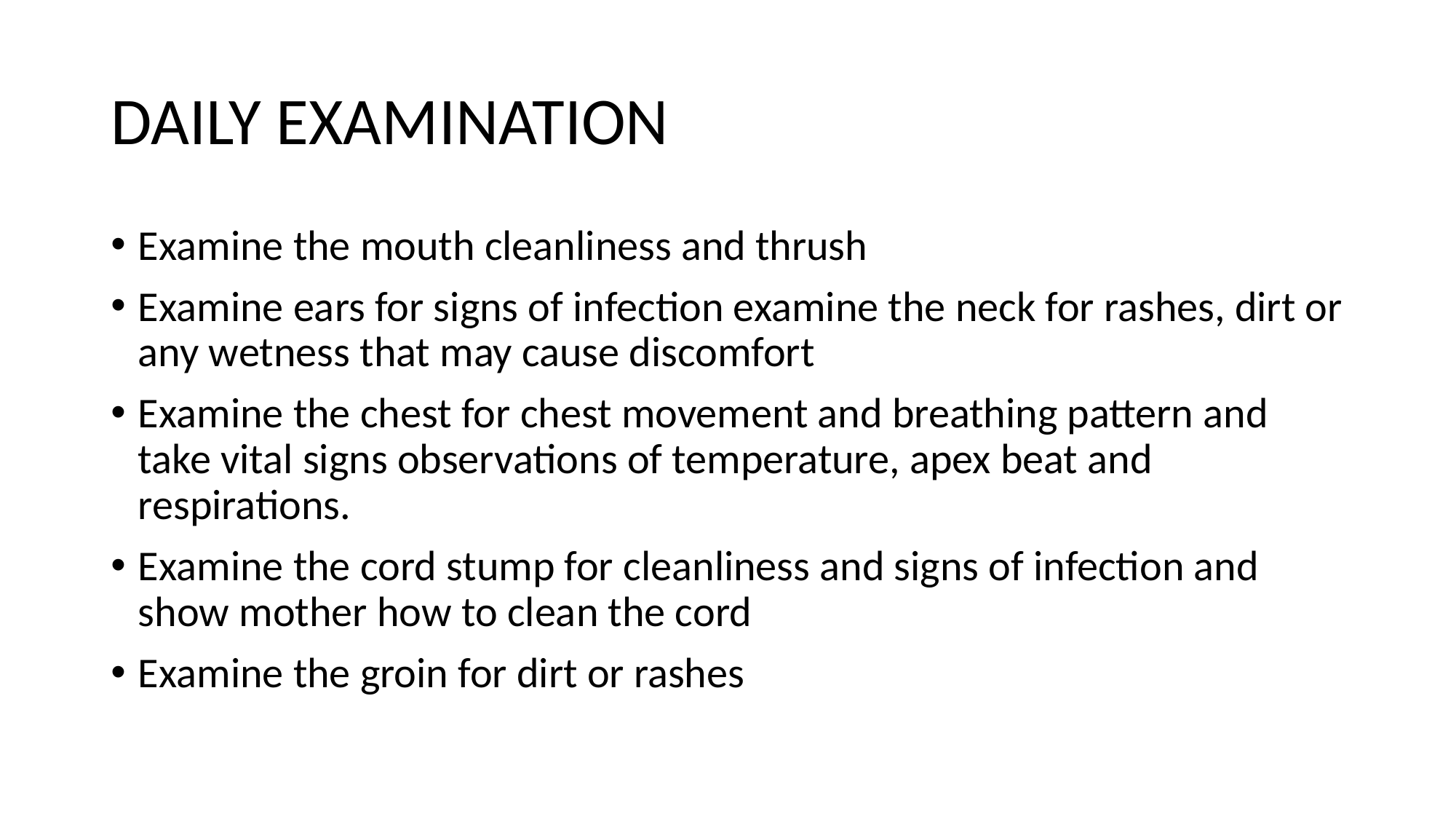

# DAILY EXAMINATION
Examine the mouth cleanliness and thrush
Examine ears for signs of infection examine the neck for rashes, dirt or any wetness that may cause discomfort
Examine the chest for chest movement and breathing pattern and take vital signs observations of temperature, apex beat and respirations.
Examine the cord stump for cleanliness and signs of infection and show mother how to clean the cord
Examine the groin for dirt or rashes